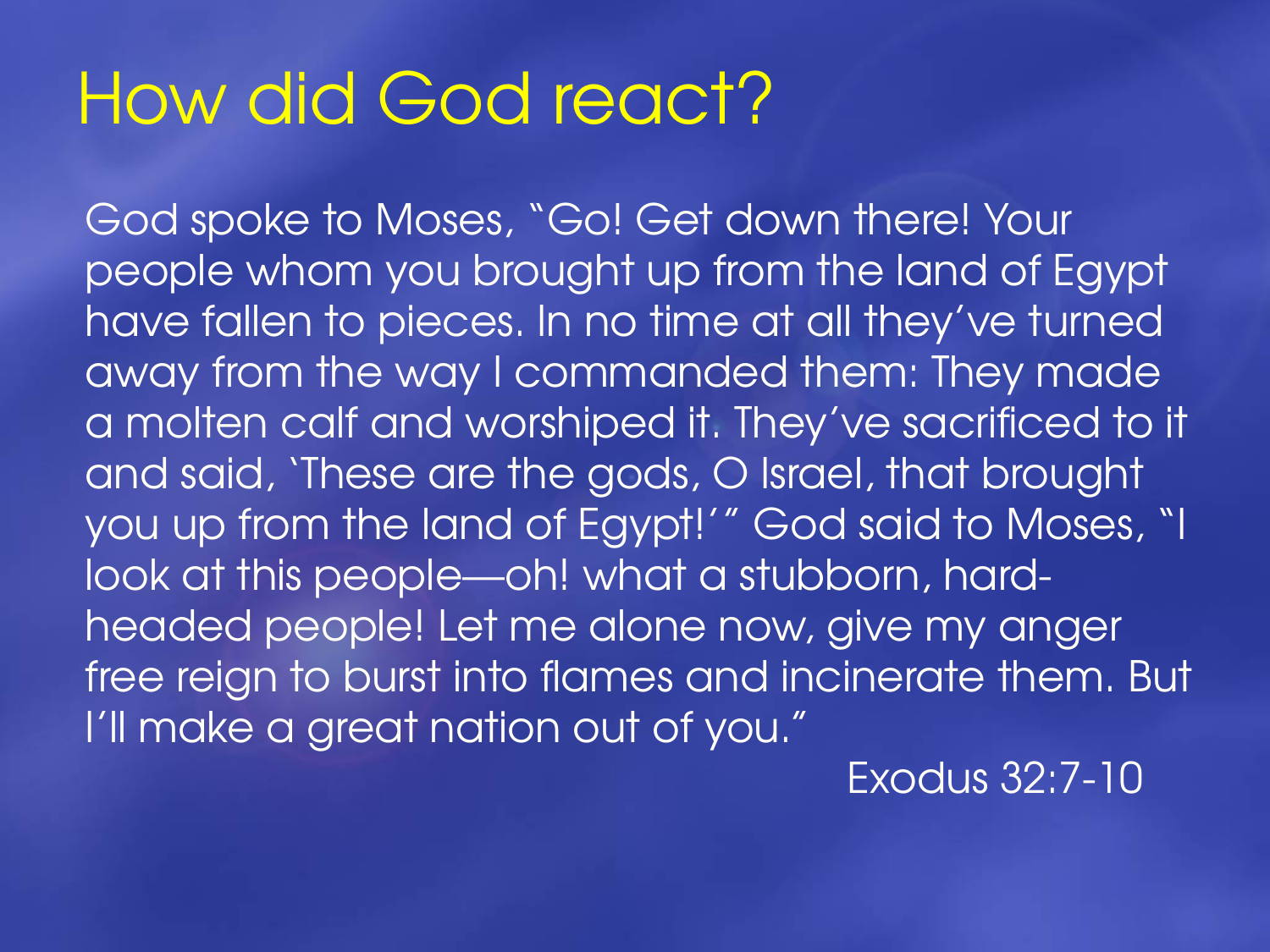

# How did God react?
	God spoke to Moses, “Go! Get down there! Your people whom you brought up from the land of Egypt have fallen to pieces. In no time at all they’ve turned away from the way I commanded them: They made a molten calf and worshiped it. They’ve sacrificed to it and said, ‘These are the gods, O Israel, that brought you up from the land of Egypt!’” God said to Moses, “I look at this people—oh! what a stubborn, hard-headed people! Let me alone now, give my anger free reign to burst into flames and incinerate them. But I’ll make a great nation out of you.”									Exodus 32:7-10